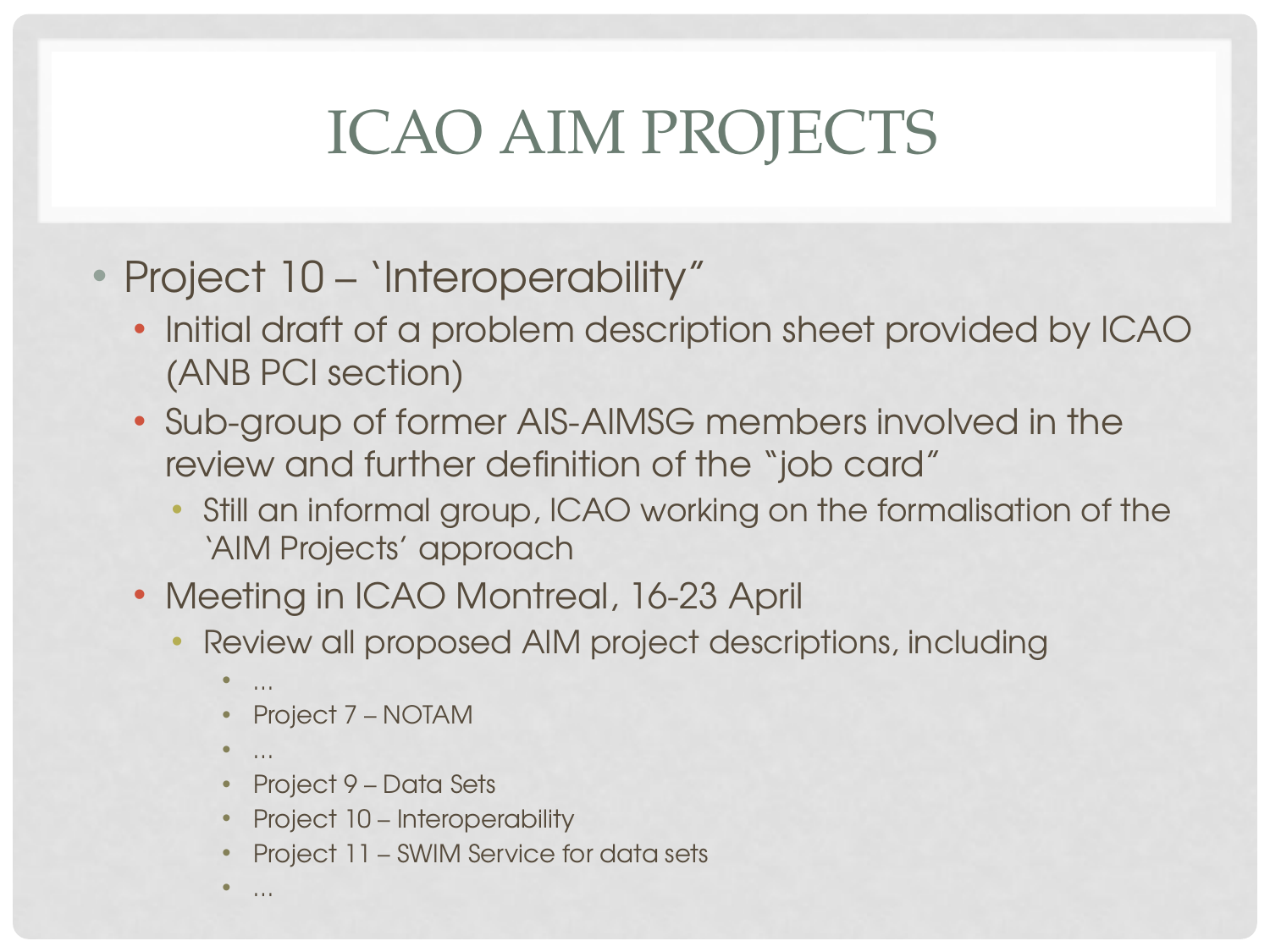

# ICAO AIM Projects
Project 10 – ‘Interoperability”
Initial draft of a problem description sheet provided by ICAO (ANB PCI section)
Sub-group of former AIS-AIMSG members involved in the review and further definition of the “job card”
Still an informal group, ICAO working on the formalisation of the ‘AIM Projects’ approach
Meeting in ICAO Montreal, 16-23 April
Review all proposed AIM project descriptions, including
…
Project 7 – NOTAM
…
Project 9 – Data Sets
Project 10 – Interoperability
Project 11 – SWIM Service for data sets
…